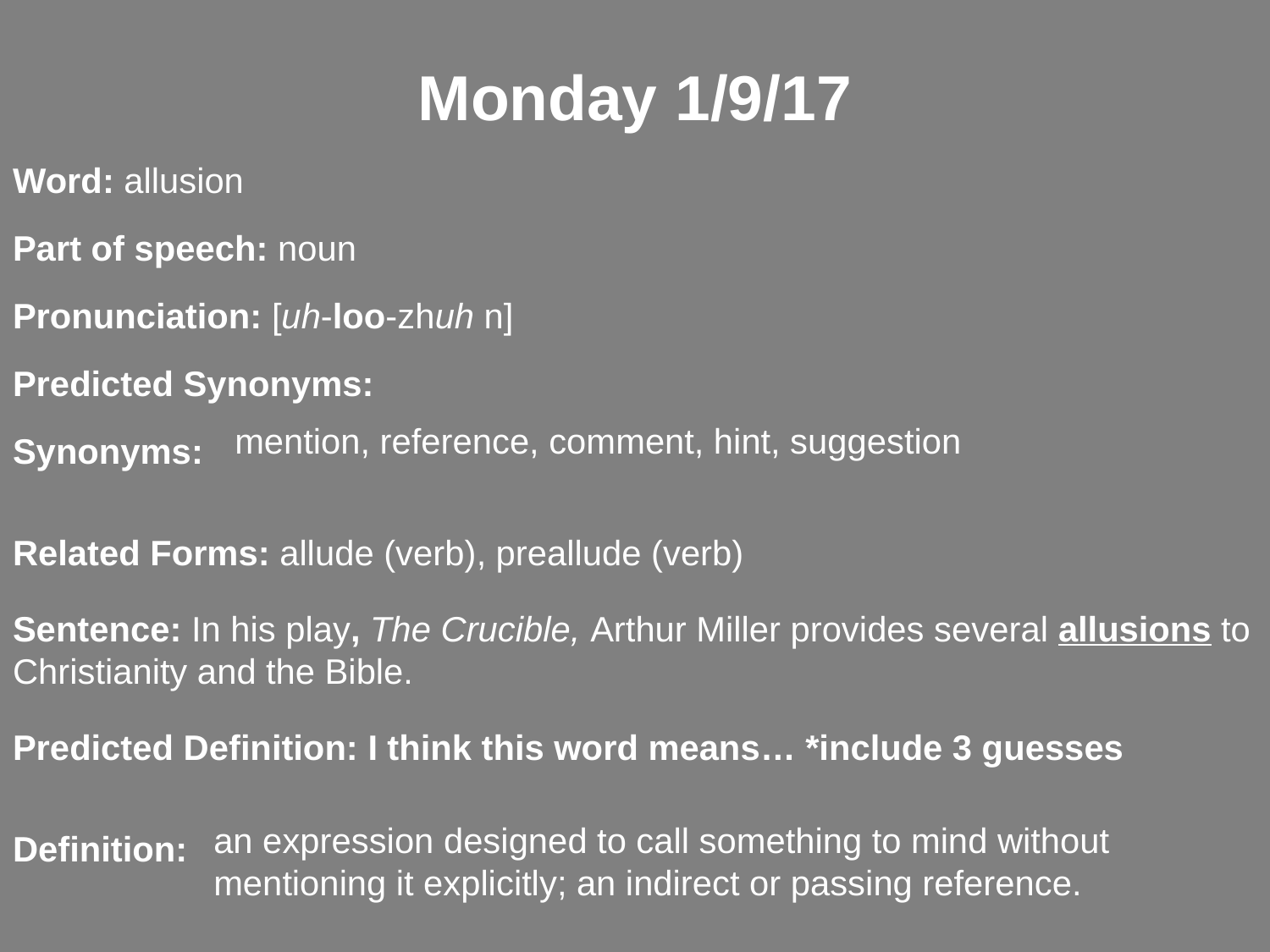

Monday 1/9/17

Word: allusion

Part of speech: noun

Pronunciation: [uh-loo-zhuh n]

Predicted Synonyms:

Synonyms:

Related Forms: allude (verb), preallude (verb)

Sentence: In his play, The Crucible, Arthur Miller provides several allusions to Christianity and the Bible.

Predicted Definition: I think this word means… *include 3 guesses

Definition:

mention, reference, comment, hint, suggestion
an expression designed to call something to mind without mentioning it explicitly; an indirect or passing reference.